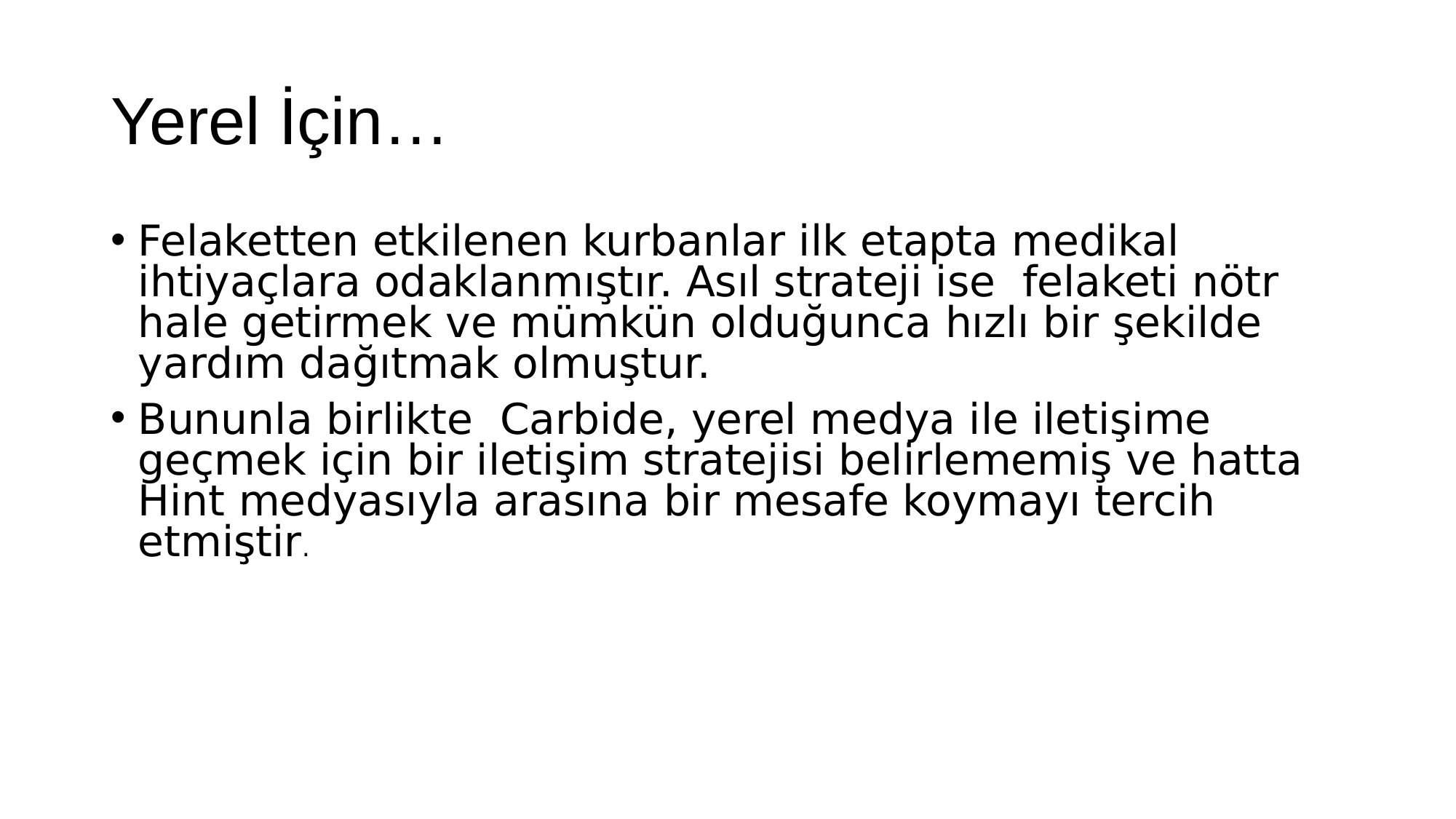

# Yerel İçin…
Felaketten etkilenen kurbanlar ilk etapta medikal ihtiyaçlara odaklanmıştır. Asıl strateji ise  felaketi nötr hale getirmek ve mümkün olduğunca hızlı bir şekilde yardım dağıtmak olmuştur.
Bununla birlikte  Carbide, yerel medya ile iletişime geçmek için bir iletişim stratejisi belirlememiş ve hatta Hint medyasıyla arasına bir mesafe koymayı tercih etmiştir.